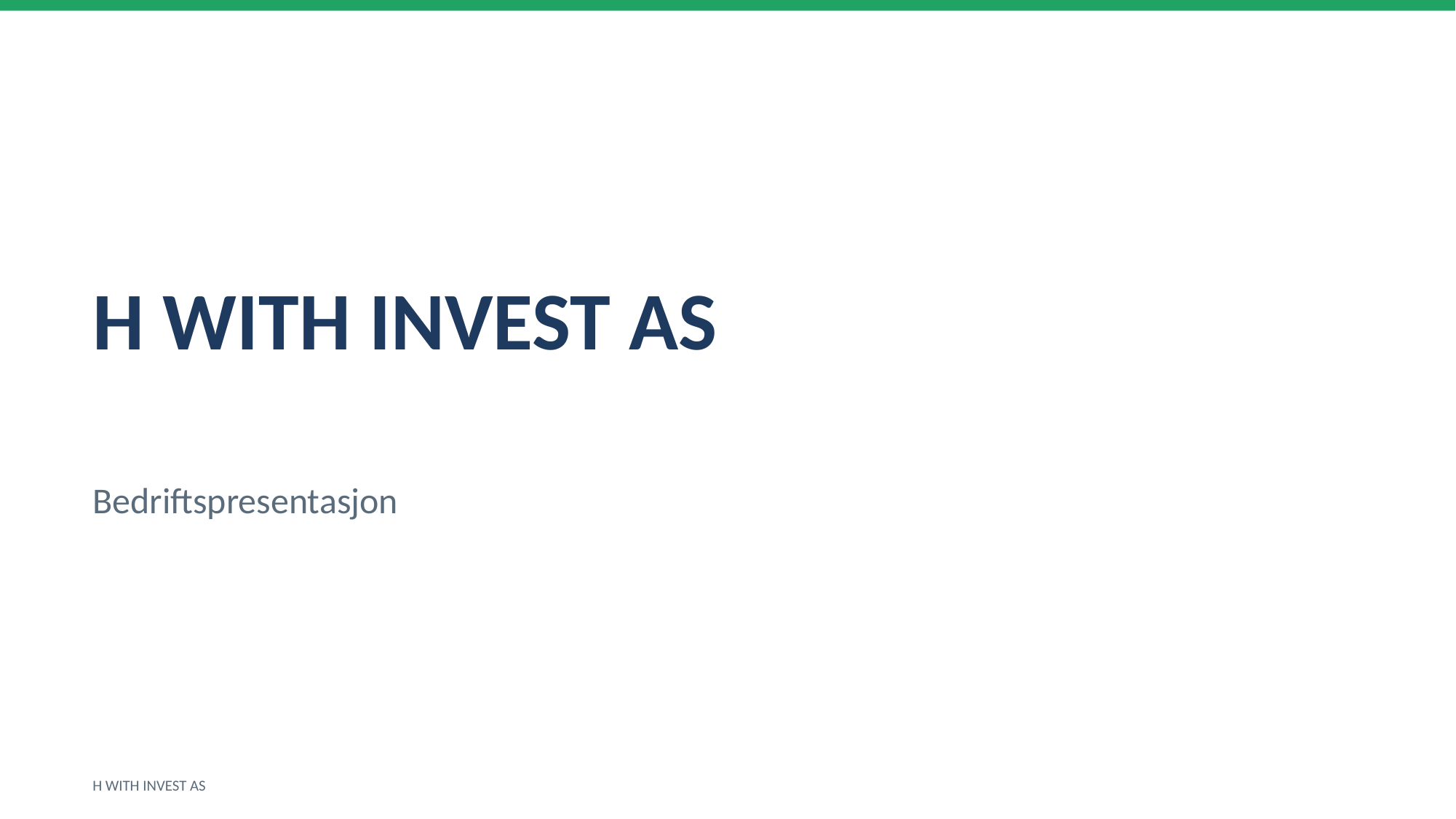

H WITH INVEST AS
Bedriftspresentasjon
H WITH INVEST AS